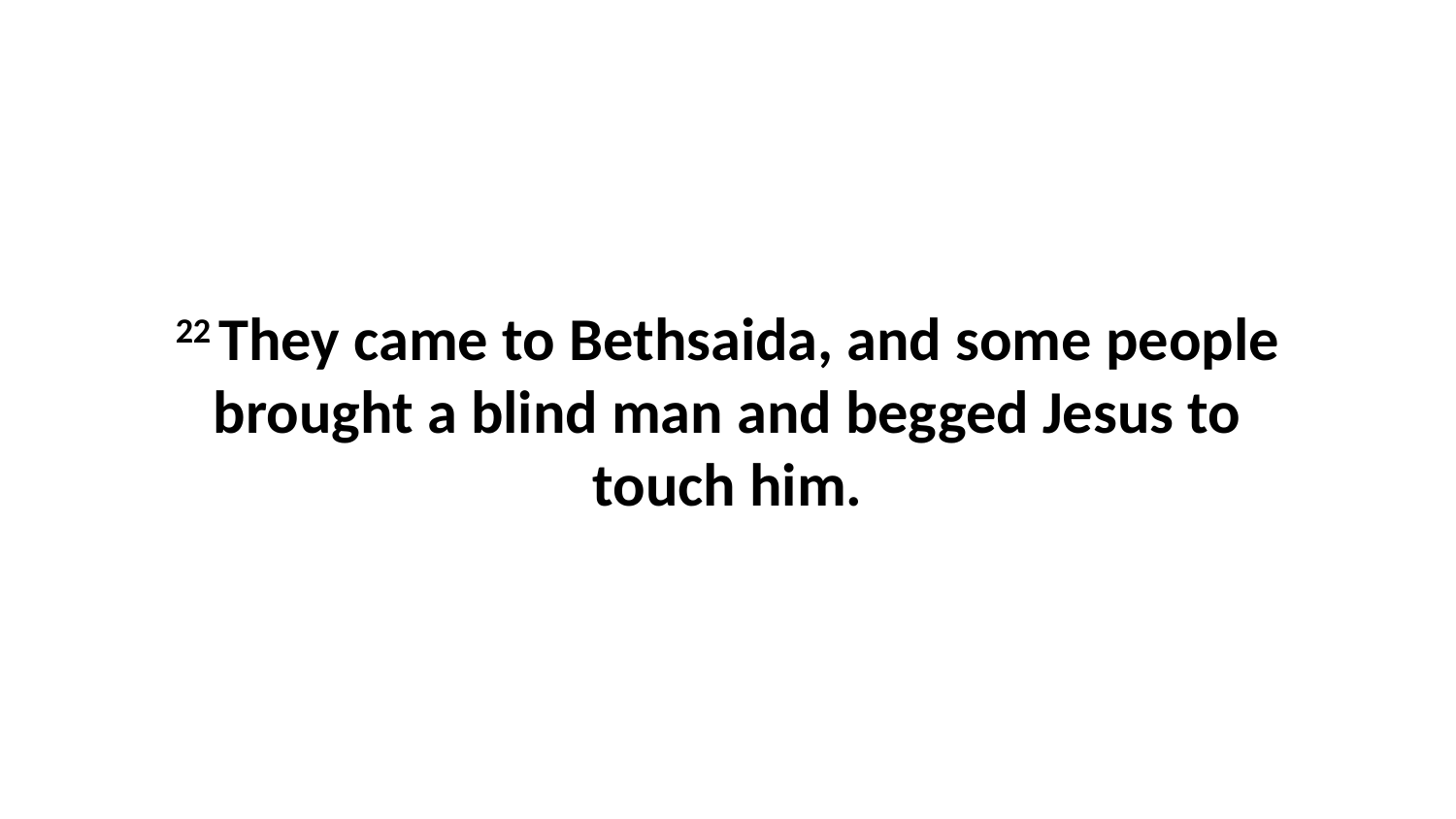

22 They came to Bethsaida, and some people brought a blind man and begged Jesus to touch him.